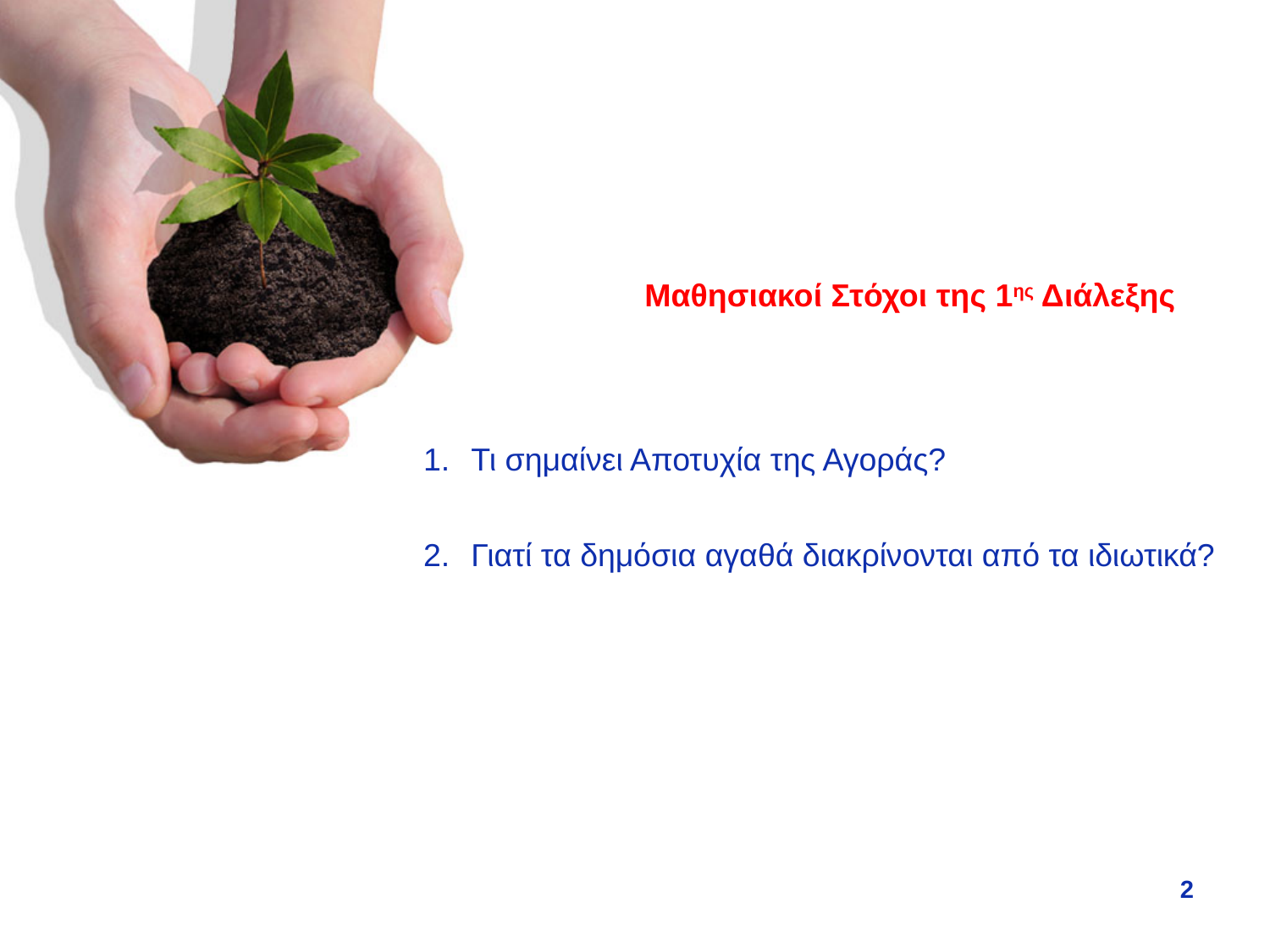

Μαθησιακοί Στόχοι της 1ης Διάλεξης
Τι σημαίνει Αποτυχία της Αγοράς?
Γιατί τα δημόσια αγαθά διακρίνονται από τα ιδιωτικά?

2